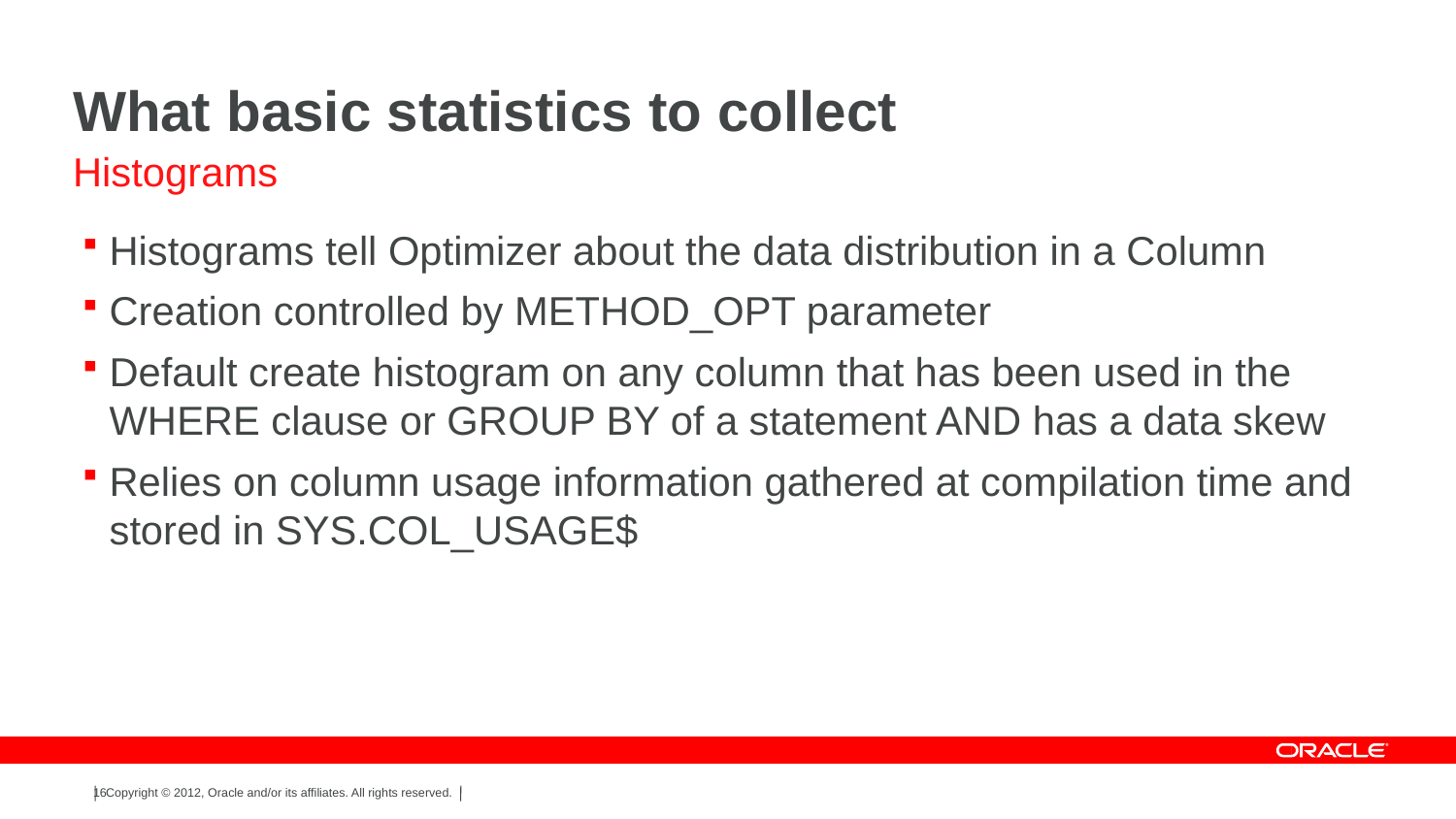

# What basic statistics to collect
Histograms

Histograms tell Optimizer about the data distribution in a Column
Creation controlled by METHOD_OPT parameter
Default create histogram on any column that has been used in the WHERE clause or GROUP BY of a statement AND has a data skew
Relies on column usage information gathered at compilation time and stored in SYS.COL_USAGE$